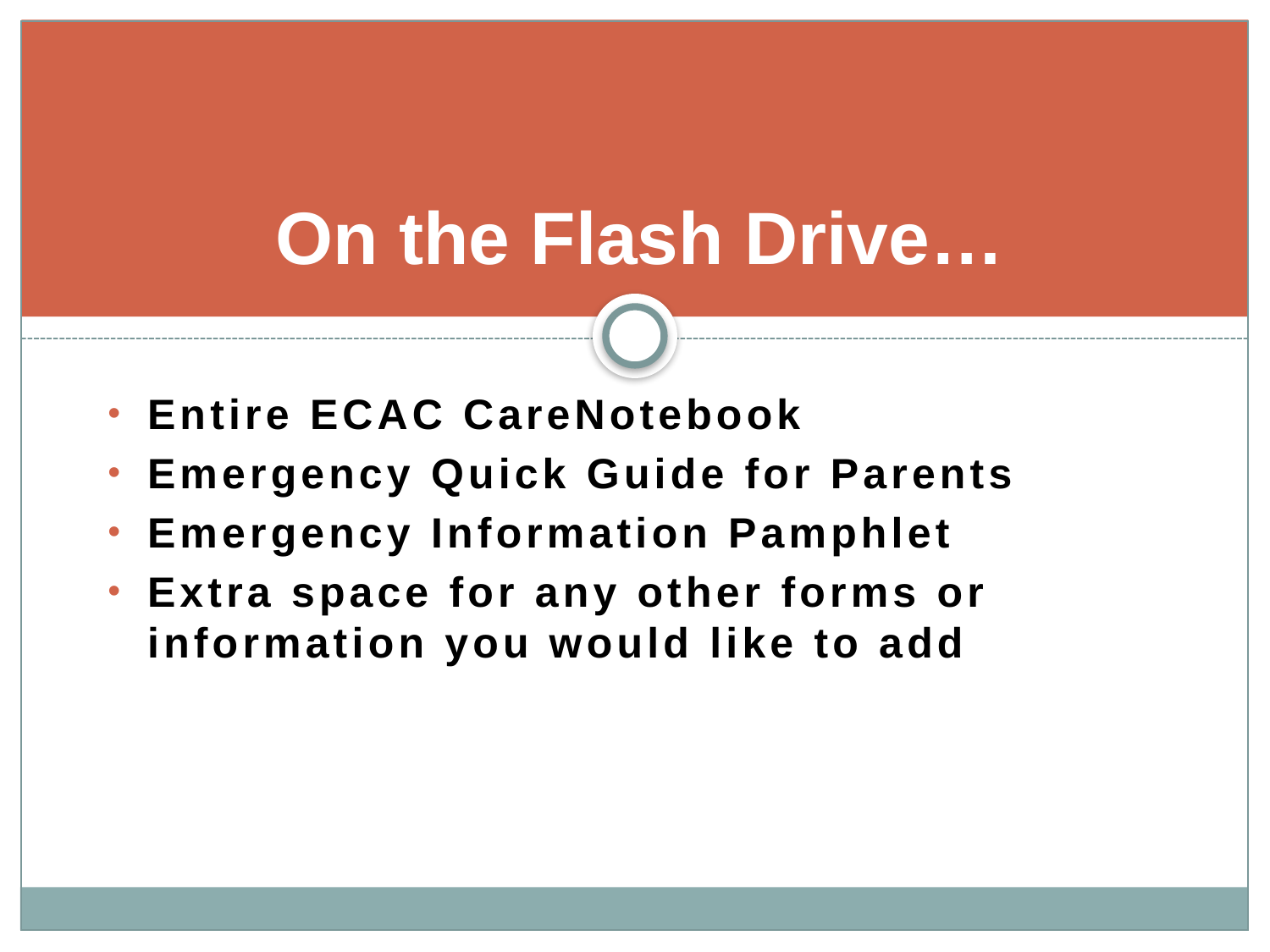

# On the Flash Drive…
Entire ECAC CareNotebook
Emergency Quick Guide for Parents
Emergency Information Pamphlet
Extra space for any other forms or information you would like to add